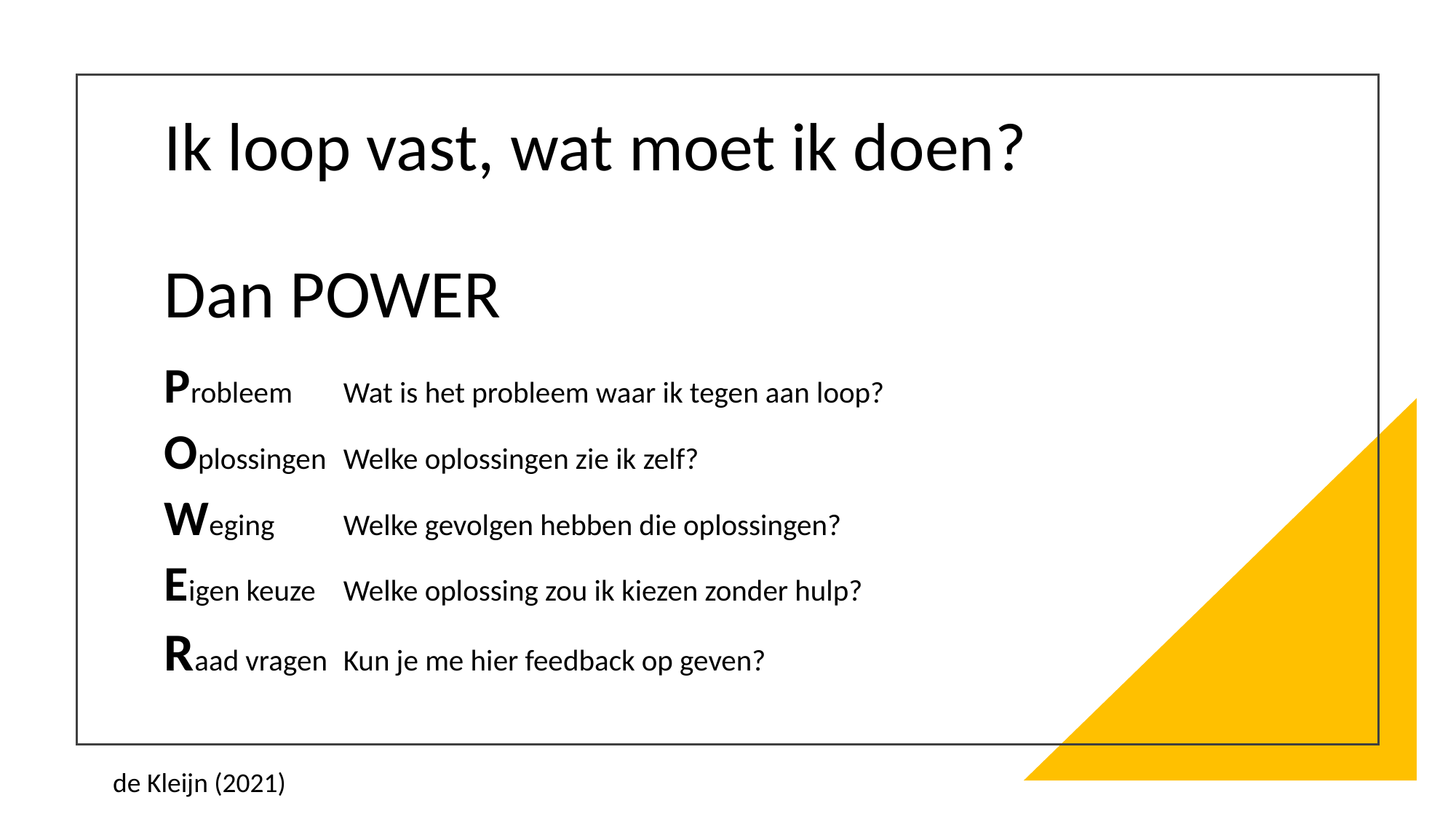

# Ik loop vast, wat moet ik doen? Dan POWER
Probleem	Wat is het probleem waar ik tegen aan loop?
Oplossingen	Welke oplossingen zie ik zelf?
Weging	Welke gevolgen hebben die oplossingen?
Eigen keuze	Welke oplossing zou ik kiezen zonder hulp?
Raad vragen	Kun je me hier feedback op geven?

de Kleijn (2021)